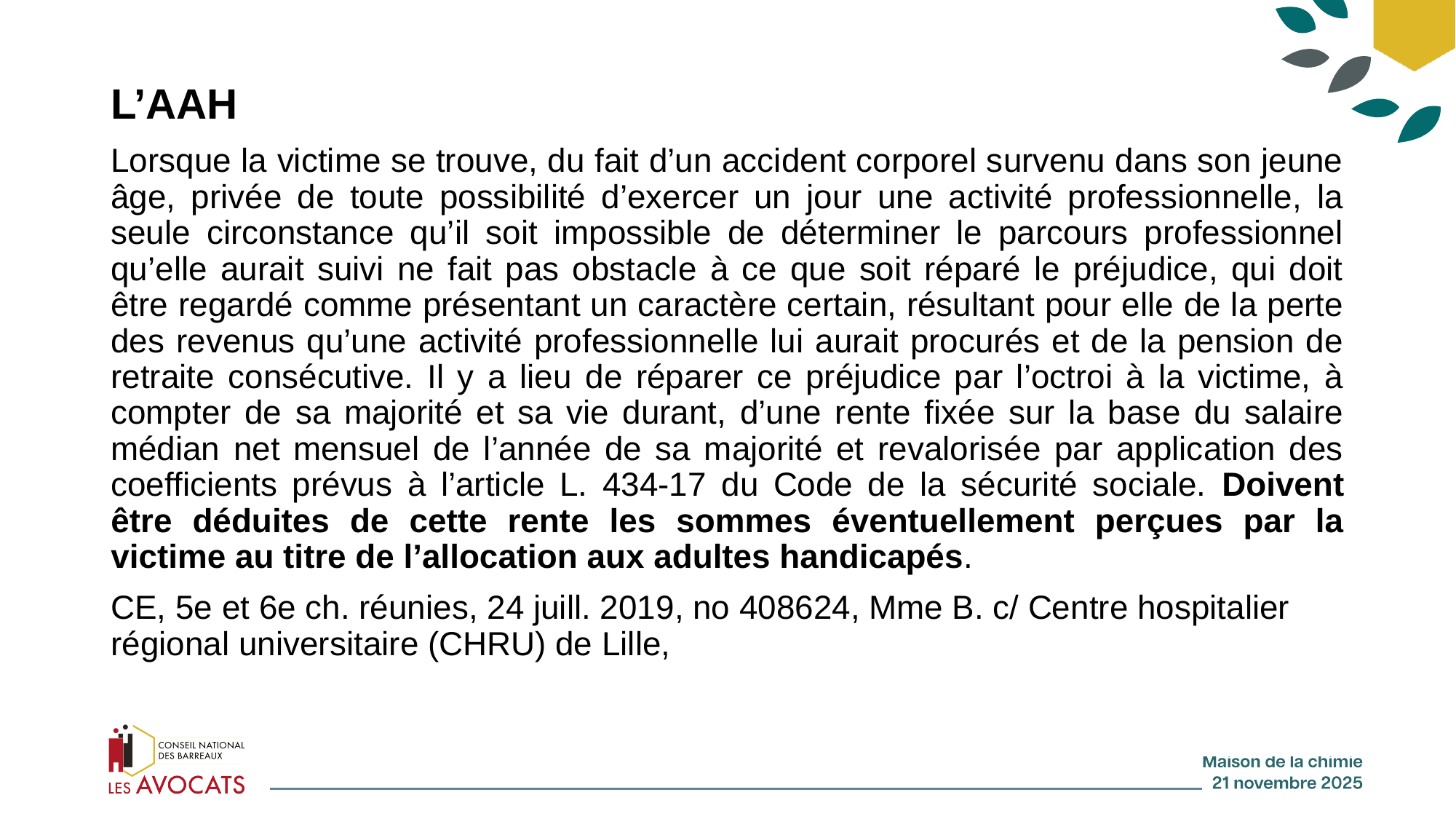

L’AAH
Lorsque la victime se trouve, du fait d’un accident corporel survenu dans son jeune âge, privée de toute possibilité d’exercer un jour une activité professionnelle, la seule circonstance qu’il soit impossible de déterminer le parcours professionnel qu’elle aurait suivi ne fait pas obstacle à ce que soit réparé le préjudice, qui doit être regardé comme présentant un caractère certain, résultant pour elle de la perte des revenus qu’une activité professionnelle lui aurait procurés et de la pension de retraite consécutive. Il y a lieu de réparer ce préjudice par l’octroi à la victime, à compter de sa majorité et sa vie durant, d’une rente fixée sur la base du salaire médian net mensuel de l’année de sa majorité et revalorisée par application des coefficients prévus à l’article L. 434-17 du Code de la sécurité sociale. Doivent être déduites de cette rente les sommes éventuellement perçues par la victime au titre de l’allocation aux adultes handicapés.
CE, 5e et 6e ch. réunies, 24 juill. 2019, no 408624, Mme B. c/ Centre hospitalier régional universitaire (CHRU) de Lille,